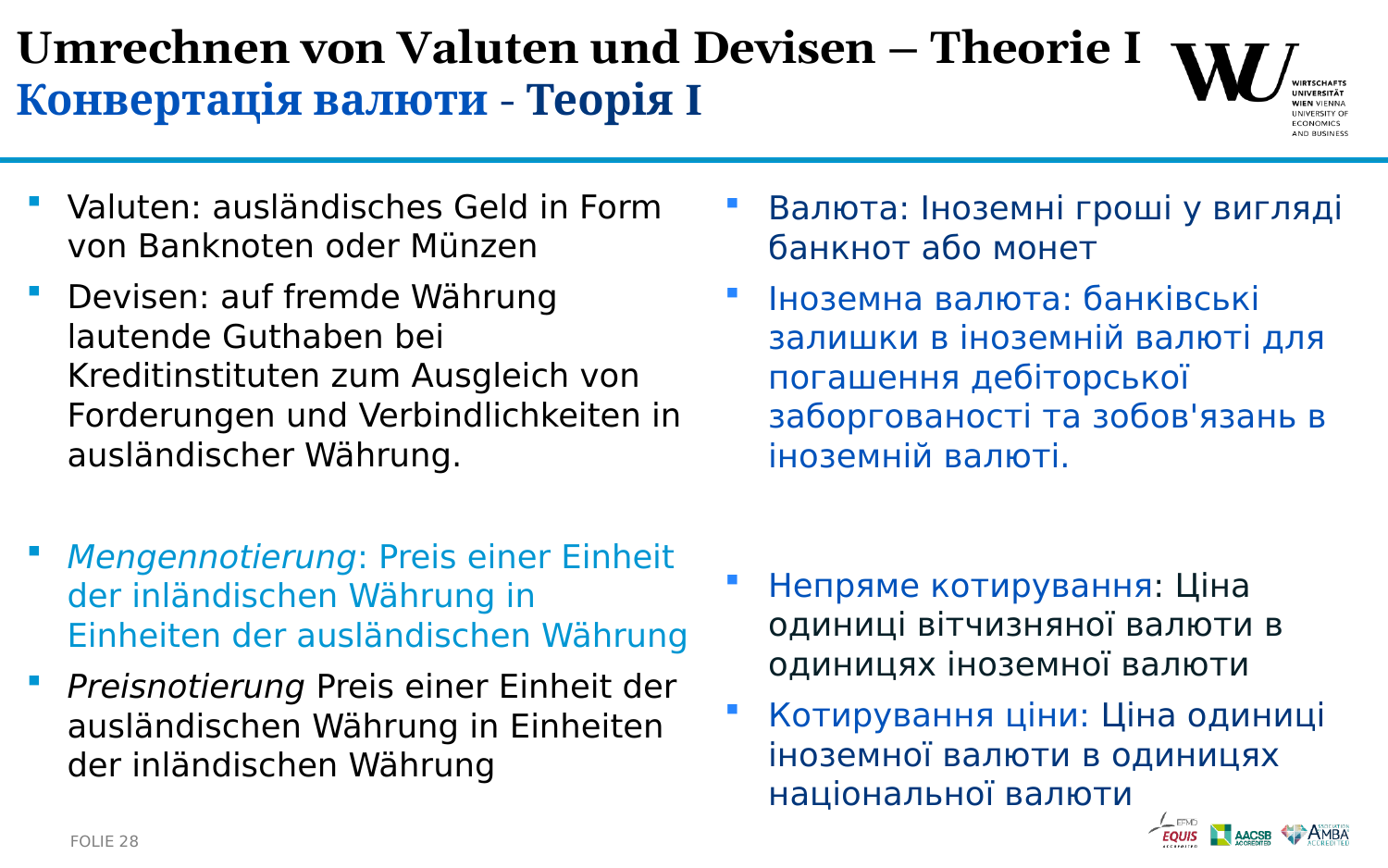

# Umrechnen von Valuten und Devisen – Theorie I Конвертація валюти - Теорія I
Valuten: ausländisches Geld in Form von Banknoten oder Münzen
Devisen: auf fremde Währung lautende Guthaben bei Kreditinstituten zum Ausgleich von Forderungen und Verbindlichkeiten in ausländischer Währung.

Mengennotierung: Preis einer Einheit der inländischen Währung in Einheiten der ausländischen Währung
Preisnotierung Preis einer Einheit der ausländischen Währung in Einheiten der inländischen Währung

Валюта: Іноземні гроші у вигляді банкнот або монет
Іноземна валюта: банківські залишки в іноземній валюті для погашення дебіторської заборгованості та зобов'язань в іноземній валюті.

Непряме котирування: Ціна одиниці вітчизняної валюти в одиницях іноземної валюти
Котирування ціни: Ціна одиниці іноземної валюти в одиницях національної валюти
Folie 28